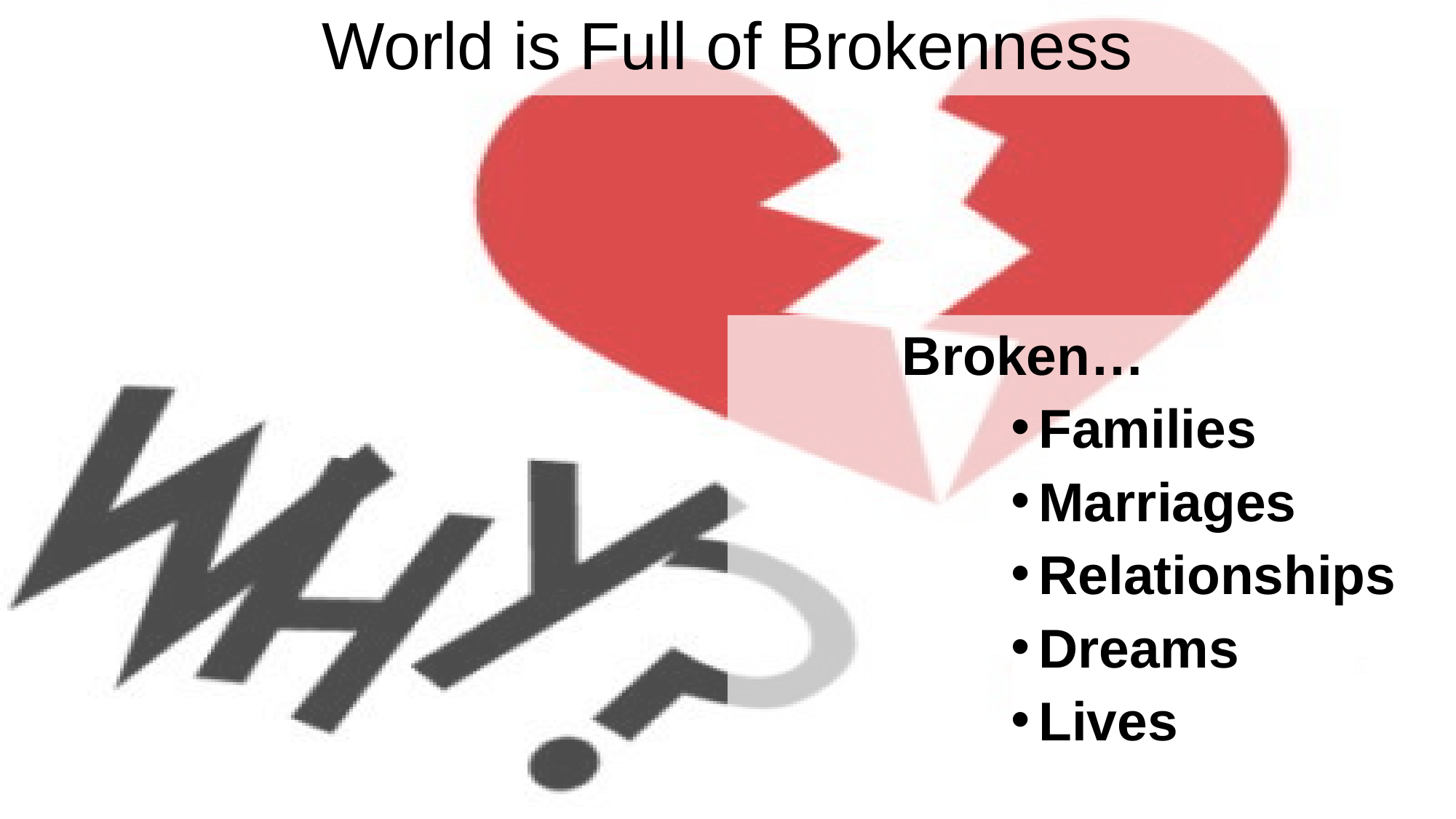

# World is Full of Brokenness
Broken…
Families
Marriages
Relationships
Dreams
Lives